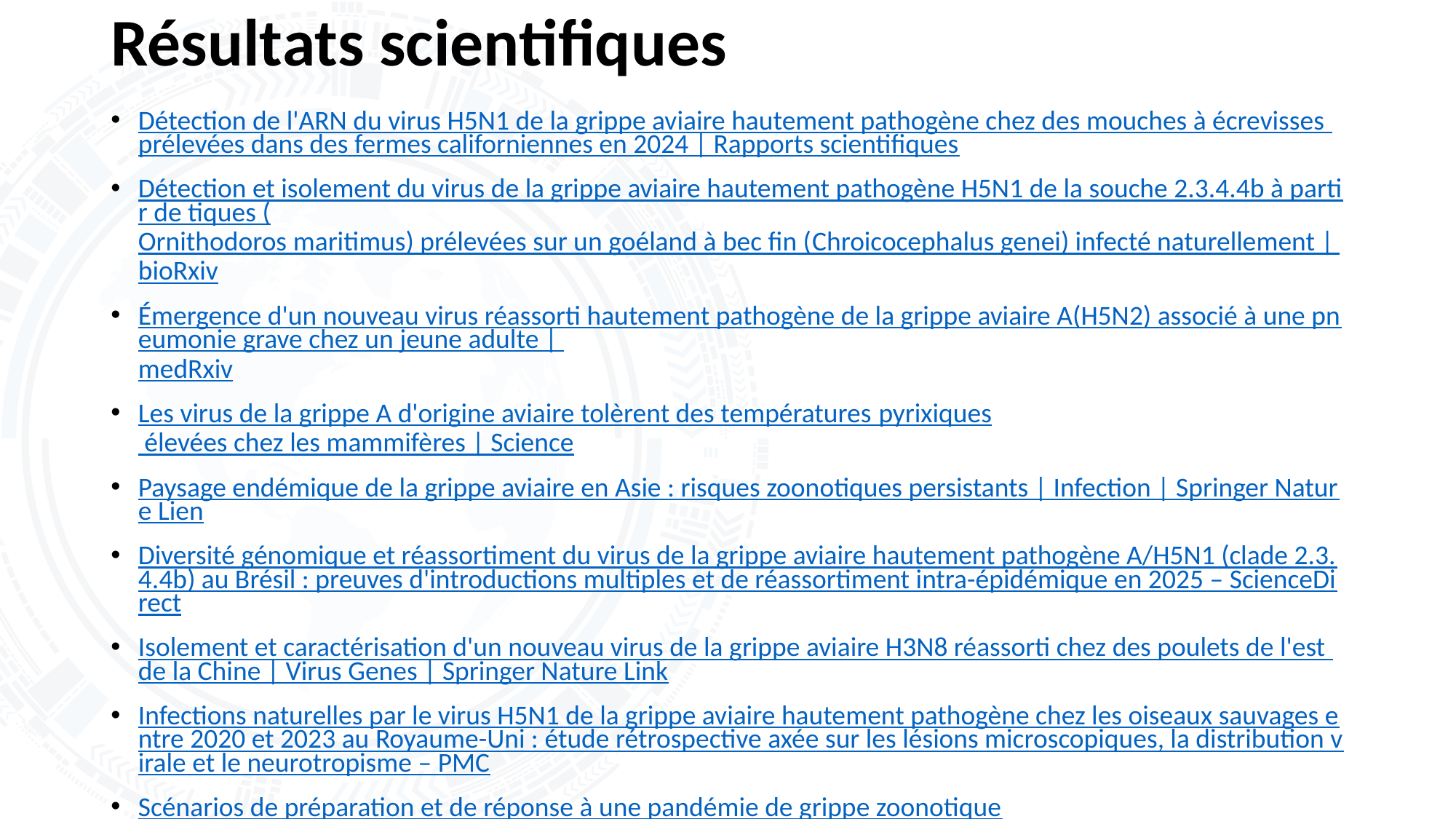

# Résultats scientifiques
Détection de l'ARN du virus H5N1 de la grippe aviaire hautement pathogène chez des mouches à écrevisses prélevées dans des fermes californiennes en 2024 | Rapports scientifiques
Détection et isolement du virus de la grippe aviaire hautement pathogène H5N1 de la souche 2.3.4.4b à partir de tiques (Ornithodoros maritimus) prélevées sur un goéland à bec fin (Chroicocephalus genei) infecté naturellement | bioRxiv
Émergence d'un nouveau virus réassorti hautement pathogène de la grippe aviaire A(H5N2) associé à une pneumonie grave chez un jeune adulte | medRxiv
Les virus de la grippe A d'origine aviaire tolèrent des températures pyrixiques élevées chez les mammifères | Science
Paysage endémique de la grippe aviaire en Asie : risques zoonotiques persistants | Infection | Springer Nature Lien
Diversité génomique et réassortiment du virus de la grippe aviaire hautement pathogène A/H5N1 (clade 2.3.4.4b) au Brésil : preuves d'introductions multiples et de réassortiment intra-épidémique en 2025 – ScienceDirect
Isolement et caractérisation d'un nouveau virus de la grippe aviaire H3N8 réassorti chez des poulets de l'est de la Chine | Virus Genes | Springer Nature Link
Infections naturelles par le virus H5N1 de la grippe aviaire hautement pathogène chez les oiseaux sauvages entre 2020 et 2023 au Royaume-Uni : étude rétrospective axée sur les lésions microscopiques, la distribution virale et le neurotropisme – PMC
Scénarios de préparation et de réponse à une pandémie de grippe zoonotique